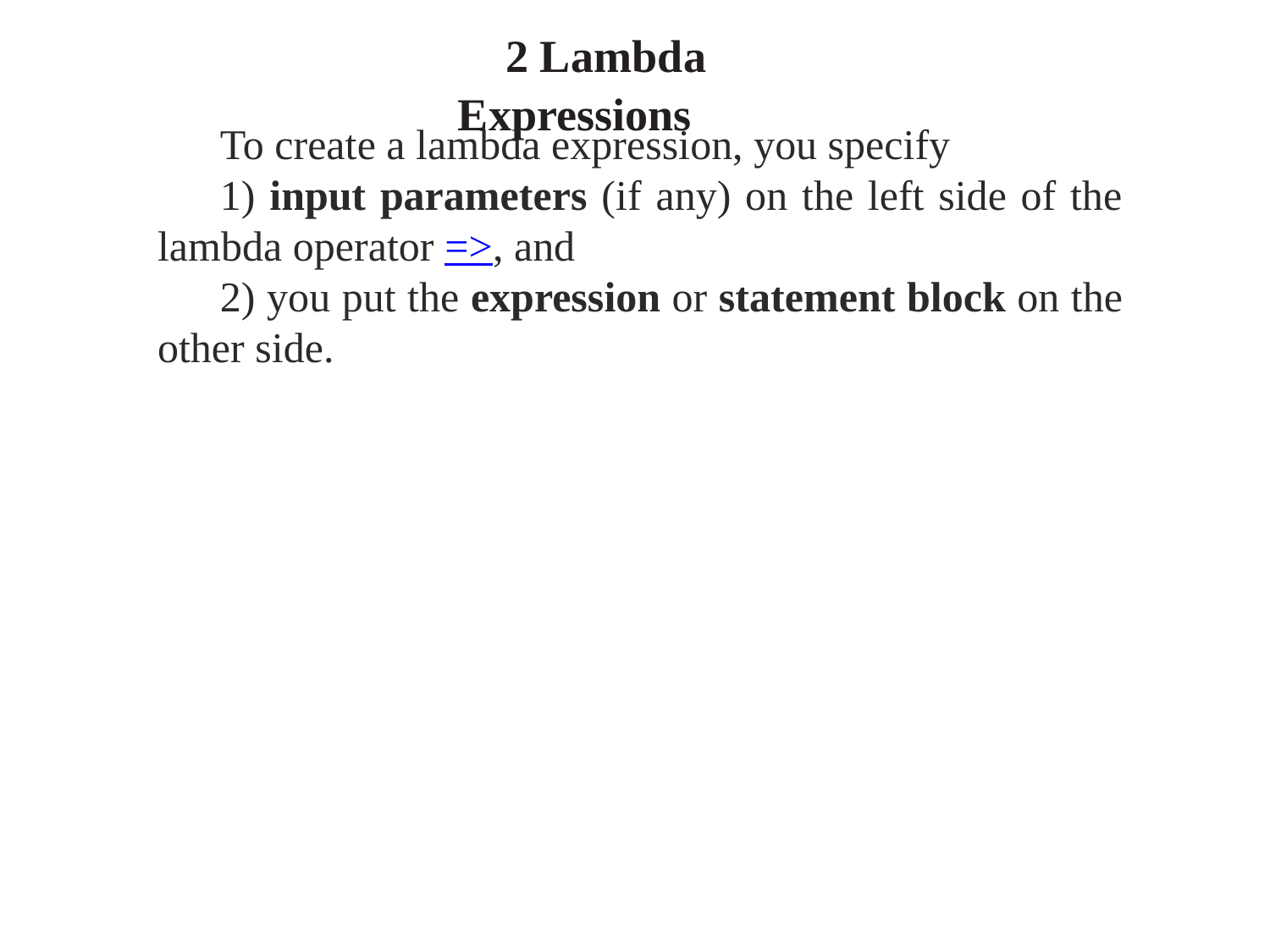

2 Lambda Expressions
To create a lambda expression, you specify
1) input parameters (if any) on the left side of the lambda operator =>, and
2) you put the expression or statement block on the other side.